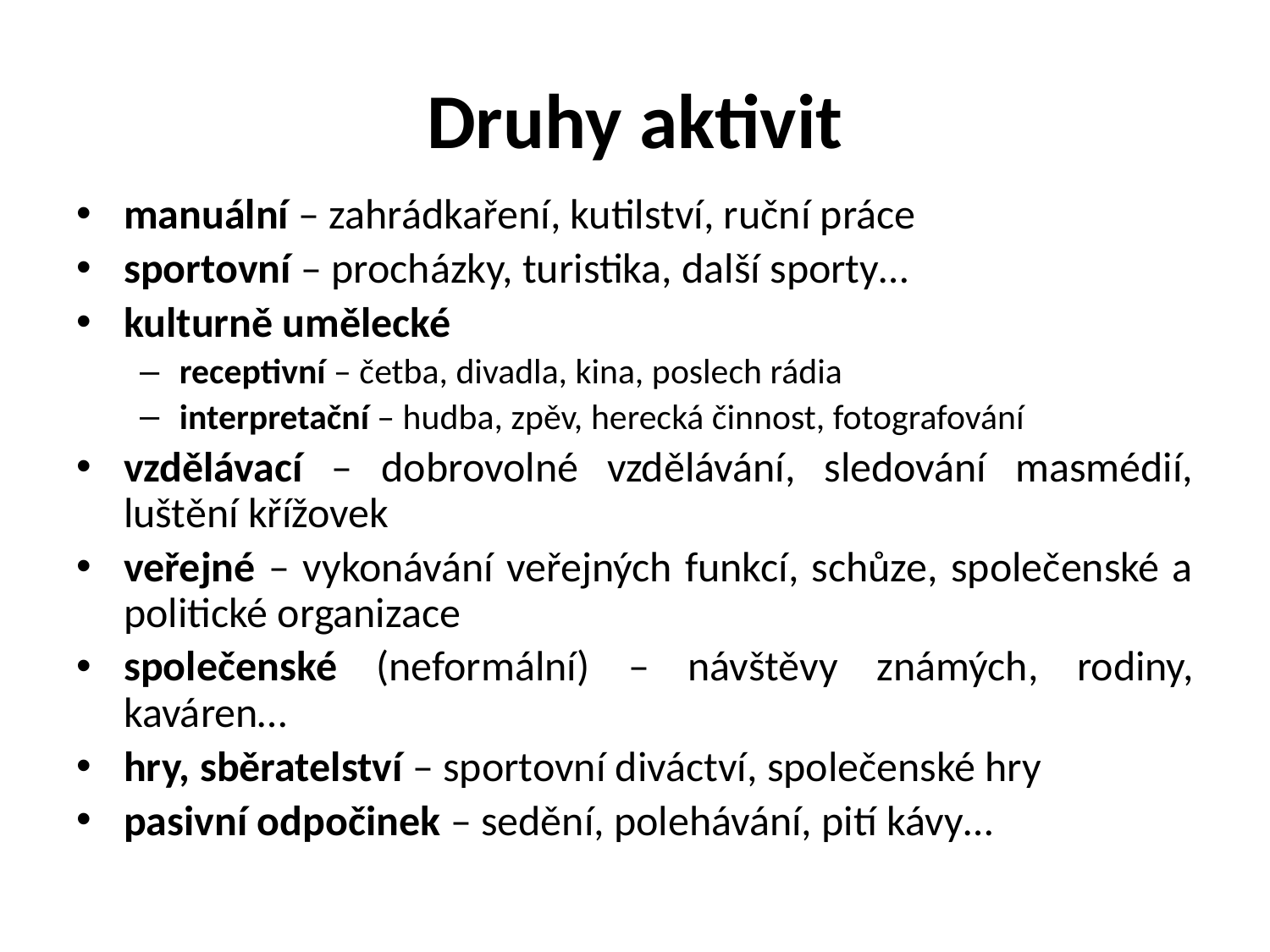

# Druhy aktivit
manuální – zahrádkaření, kutilství, ruční práce
sportovní – procházky, turistika, další sporty…
kulturně umělecké
receptivní – četba, divadla, kina, poslech rádia
interpretační – hudba, zpěv, herecká činnost, fotografování
vzdělávací – dobrovolné vzdělávání, sledování masmédií, luštění křížovek
veřejné – vykonávání veřejných funkcí, schůze, společenské a politické organizace
společenské (neformální) – návštěvy známých, rodiny, kaváren…
hry, sběratelství – sportovní diváctví, společenské hry
pasivní odpočinek – sedění, polehávání, pití kávy…